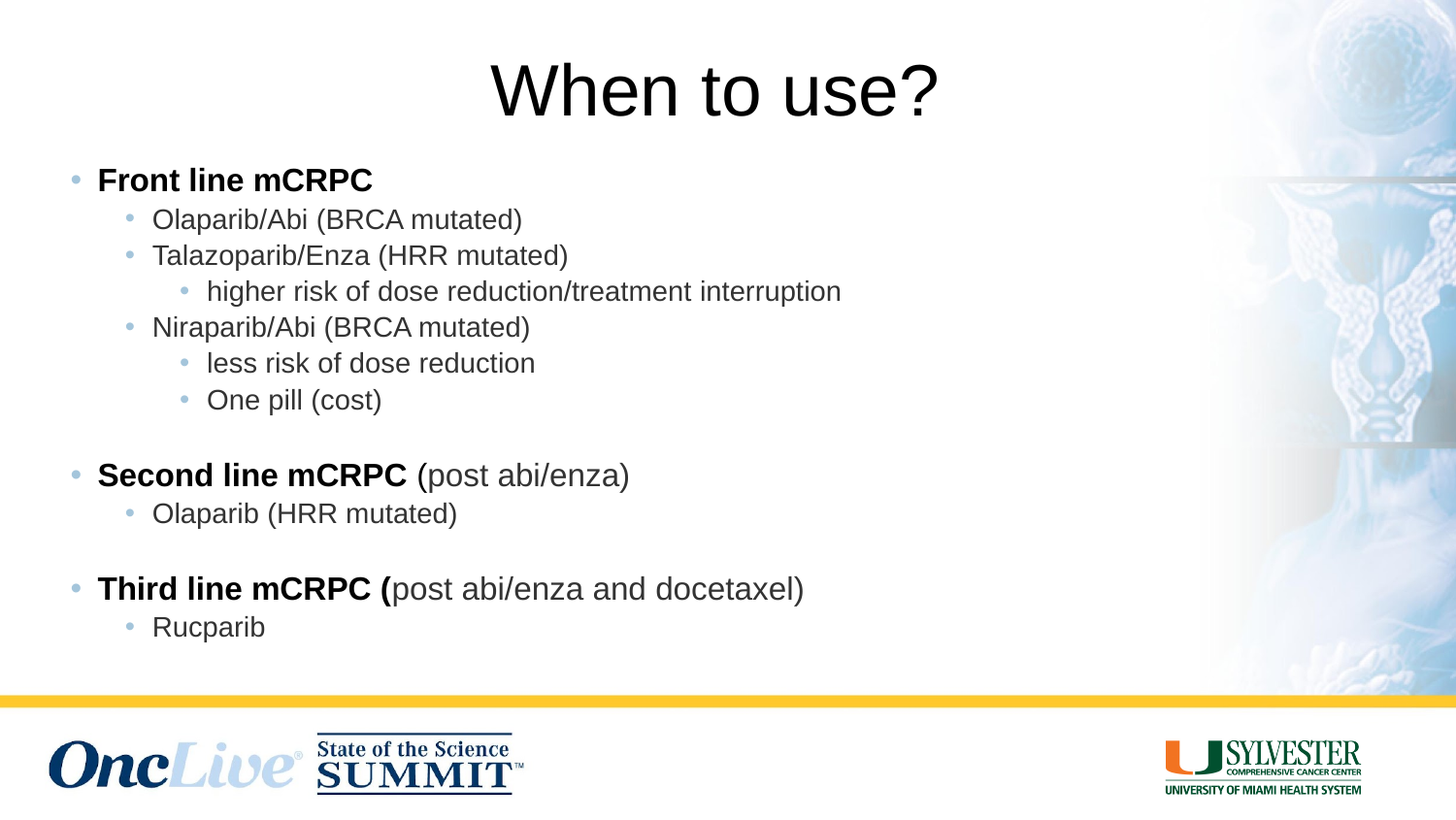

# When to use?
Front line mCRPC
Olaparib/Abi (BRCA mutated)
Talazoparib/Enza (HRR mutated)
higher risk of dose reduction/treatment interruption
Niraparib/Abi (BRCA mutated)
less risk of dose reduction
One pill (cost)

Second line mCRPC (post abi/enza)
Olaparib (HRR mutated)

Third line mCRPC (post abi/enza and docetaxel)
Rucparib